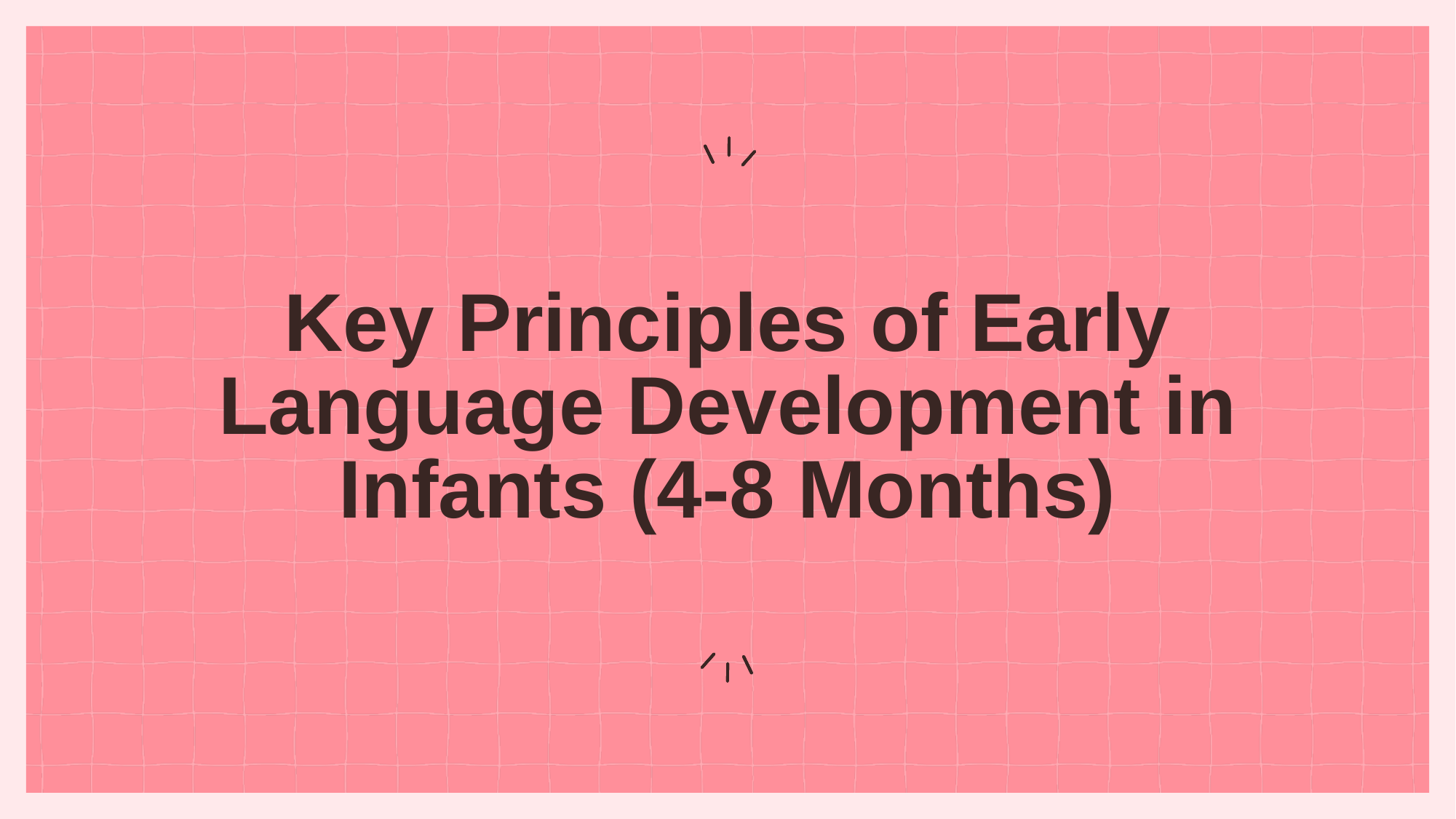

# Key Principles of Early Language Development in Infants (4-8 Months)